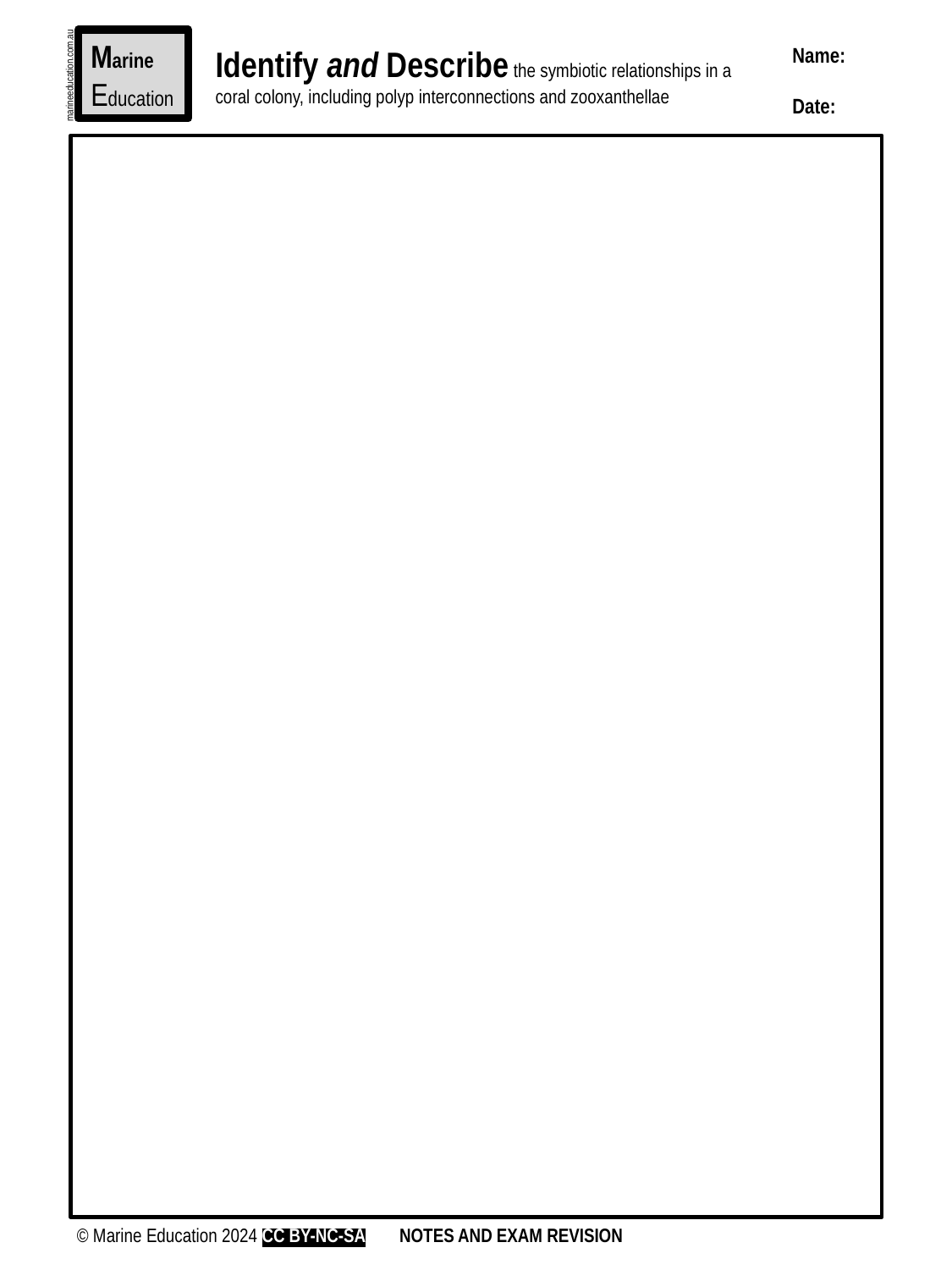

Marine
Education
Identify and Describe the symbiotic relationships in a coral colony, including polyp interconnections and zooxanthellae

Name:

Date:
marineeducation.com.au

© Marine Education 2024 CC BY-NC-SA
NOTES AND EXAM REVISION